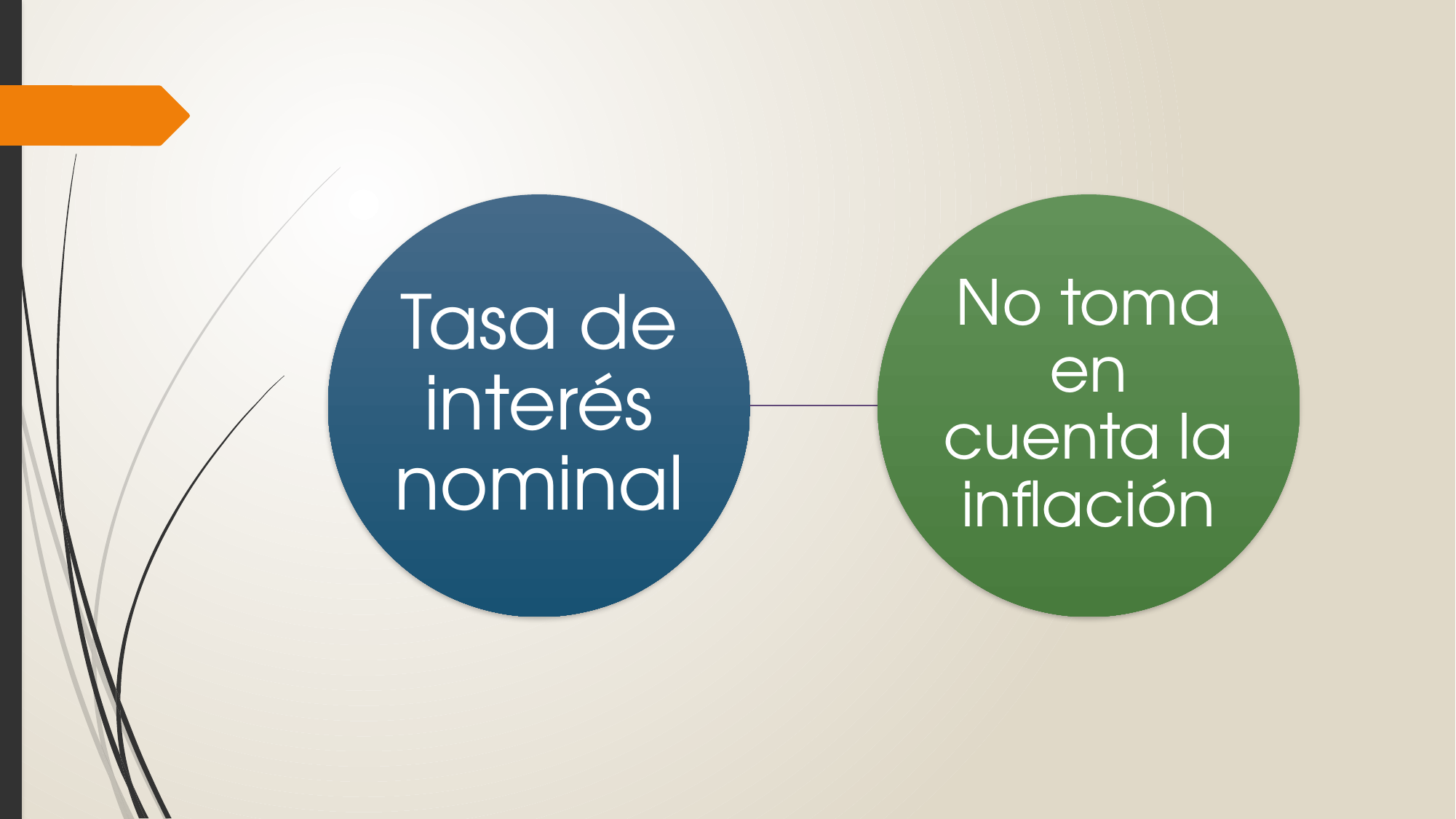

Tasa de interés nominal

No toma en cuenta la inflación